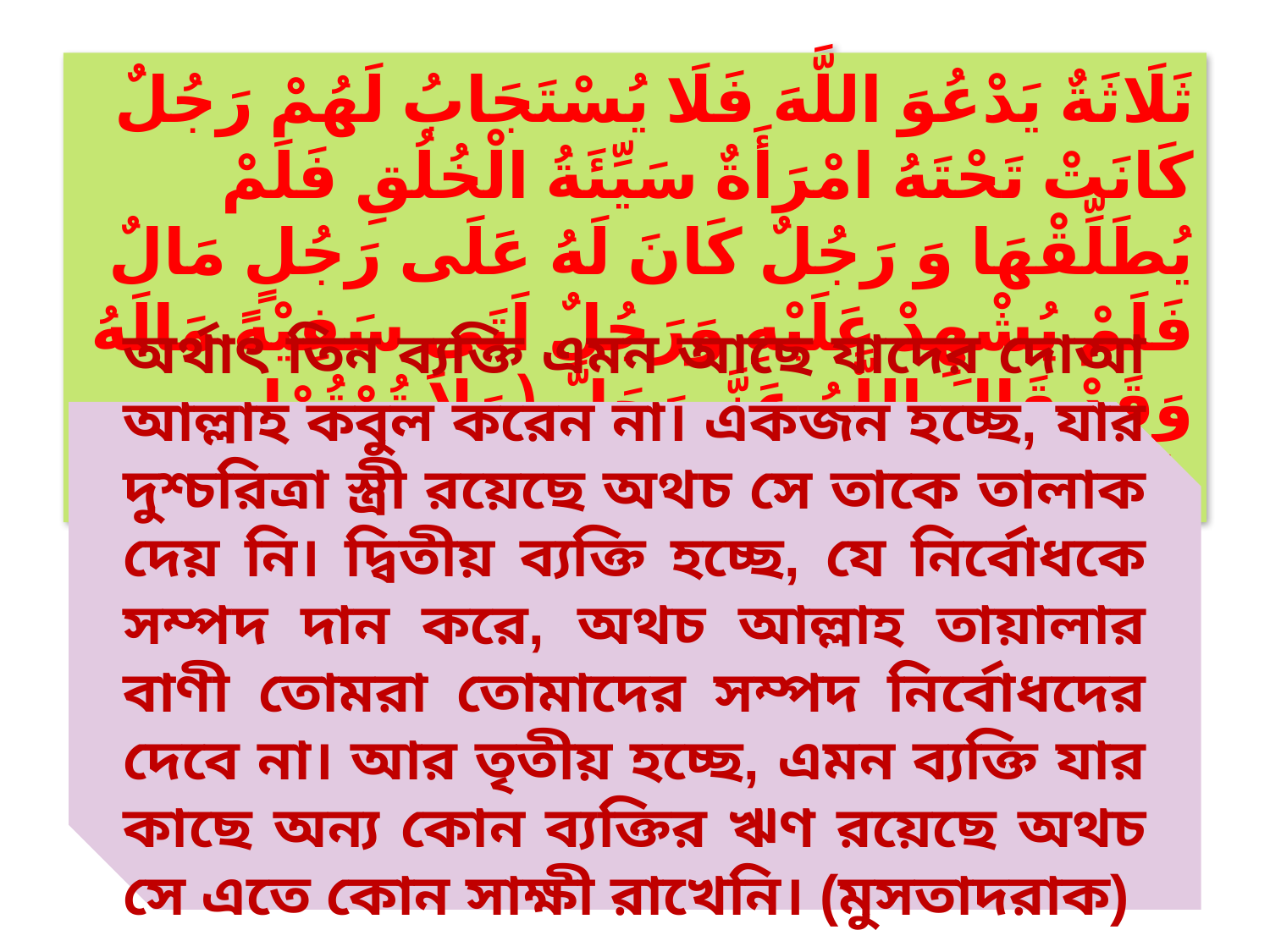

ثَلَاثَةٌ يَدْعُوَ اللَّهَ فَلَا يُسْتَجَابُ لَهُمْ رَجُلٌ كَانَتْ تَحْتَهُ امْرَأَةٌ سَيِّئَةُ الْخُلُقِ فَلَمْ يُطَلِّقْهَا وَ رَجُلٌ كَانَ لَهُ عَلَى رَجُلٍ مَالٌ فَلَمْ يُشْهِدْ عَلَيْهِ وَرَجُلٌ اَتَى سَفِيْهً مَالَهُ وَقَدْ قَالَ اللَّهُ عَزَّ وَجَلَّ (وَلاَ تُوْتُوْا السُّفَهَاءَ أَمْوَالَكُمْ)
অর্থাৎ তিন ব্যক্তি এমন আছে যাদের দোআ আল্লাহ কবুল করেন না। একজন হচ্ছে, যার দুশ্চরিত্রা স্ত্রী রয়েছে অথচ সে তাকে তালাক দেয় নি। দ্বিতীয় ব্যক্তি হচ্ছে, যে নির্বোধকে সম্পদ দান করে, অথচ আল্লাহ তায়ালার বাণী তোমরা তোমাদের সম্পদ নির্বোধদের দেবে না। আর তৃতীয় হচ্ছে, এমন ব্যক্তি যার কাছে অন্য কোন ব্যক্তির ঋণ রয়েছে অথচ সে এতে কোন সাক্ষী রাখেনি। (মুসতাদরাক)